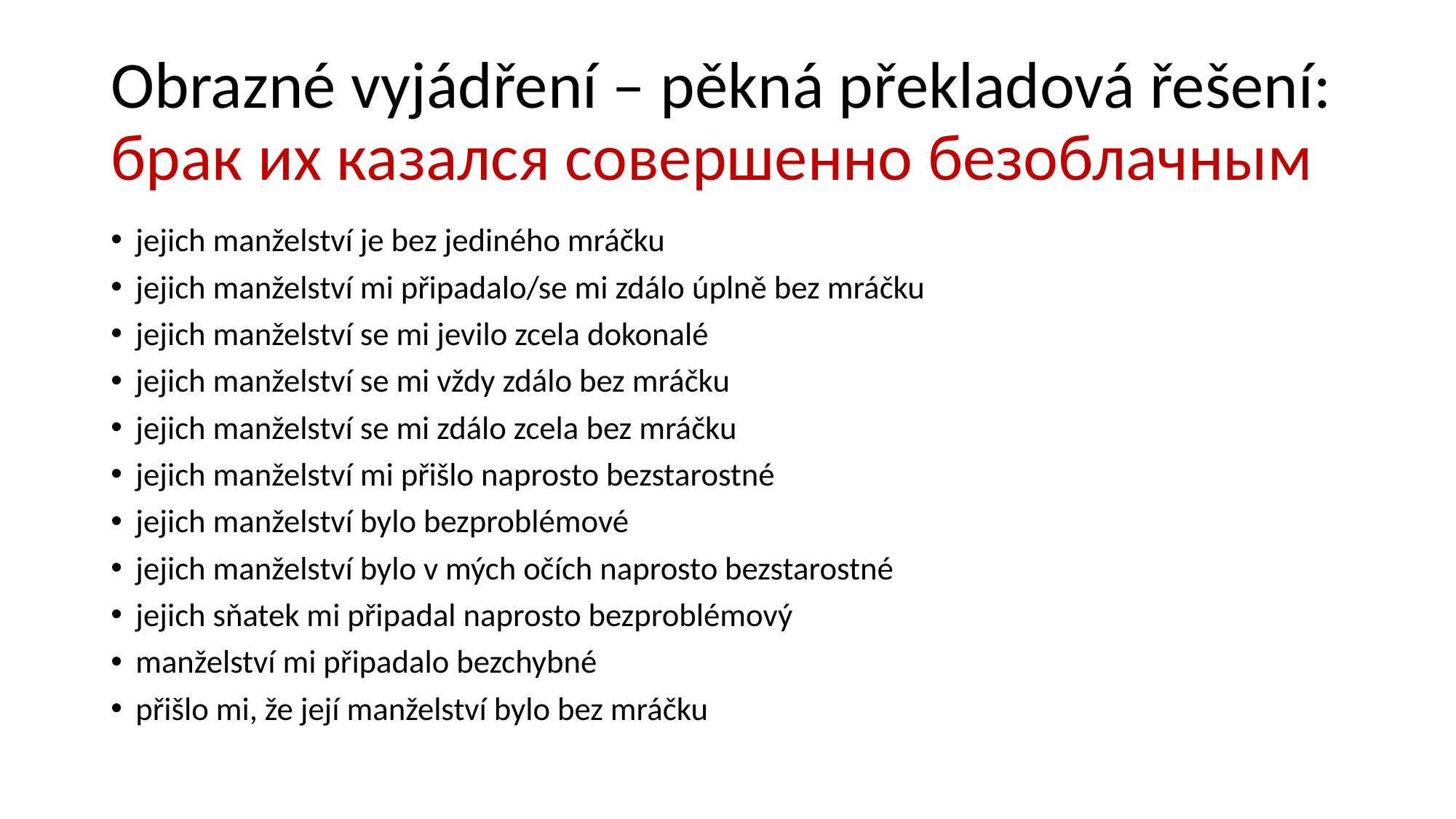

# Obrazné vyjádření – pěkná překladová řešení: брак их казался совершенно безоблачным
jejich manželství je bez jediného mráčku
jejich manželství mi připadalo/se mi zdálo úplně bez mráčku
jejich manželství se mi jevilo zcela dokonalé
jejich manželství se mi vždy zdálo bez mráčku
jejich manželství se mi zdálo zcela bez mráčku
jejich manželství mi přišlo naprosto bezstarostné
jejich manželství bylo bezproblémové
jejich manželství bylo v mých očích naprosto bezstarostné
jejich sňatek mi připadal naprosto bezproblémový
manželství mi připadalo bezchybné
přišlo mi, že její manželství bylo bez mráčku